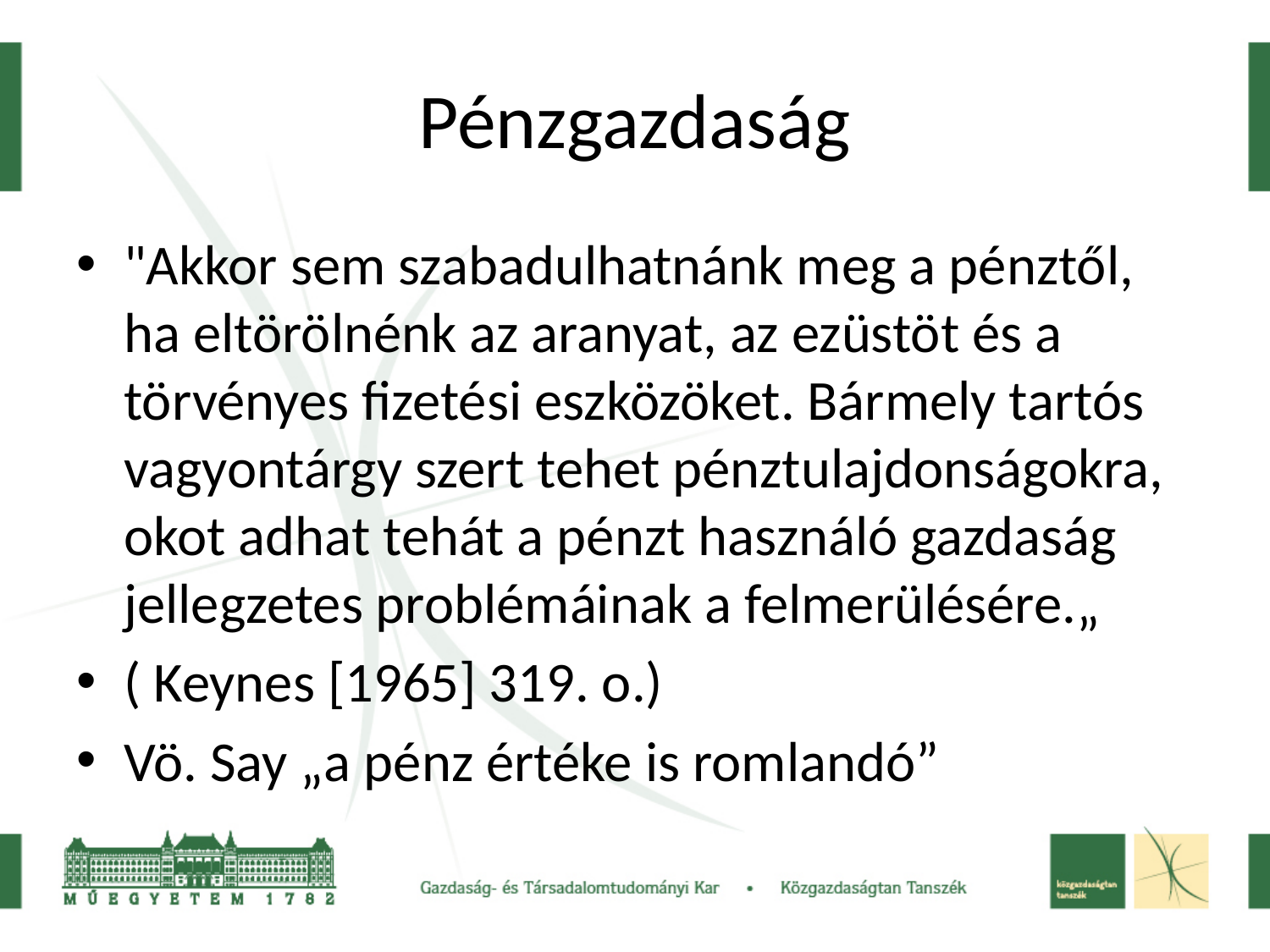

# Pénzgazdaság
"Akkor sem szabadulhatnánk meg a pénztől, ha eltörölnénk az aranyat, az ezüstöt és a törvényes fizetési eszközöket. Bármely tartós vagyontárgy szert tehet pénztulajdonságokra, okot adhat tehát a pénzt használó gazdaság jellegzetes problémáinak a felmerülésére.„
( Keynes [1965] 319. o.)
Vö. Say „a pénz értéke is romlandó”